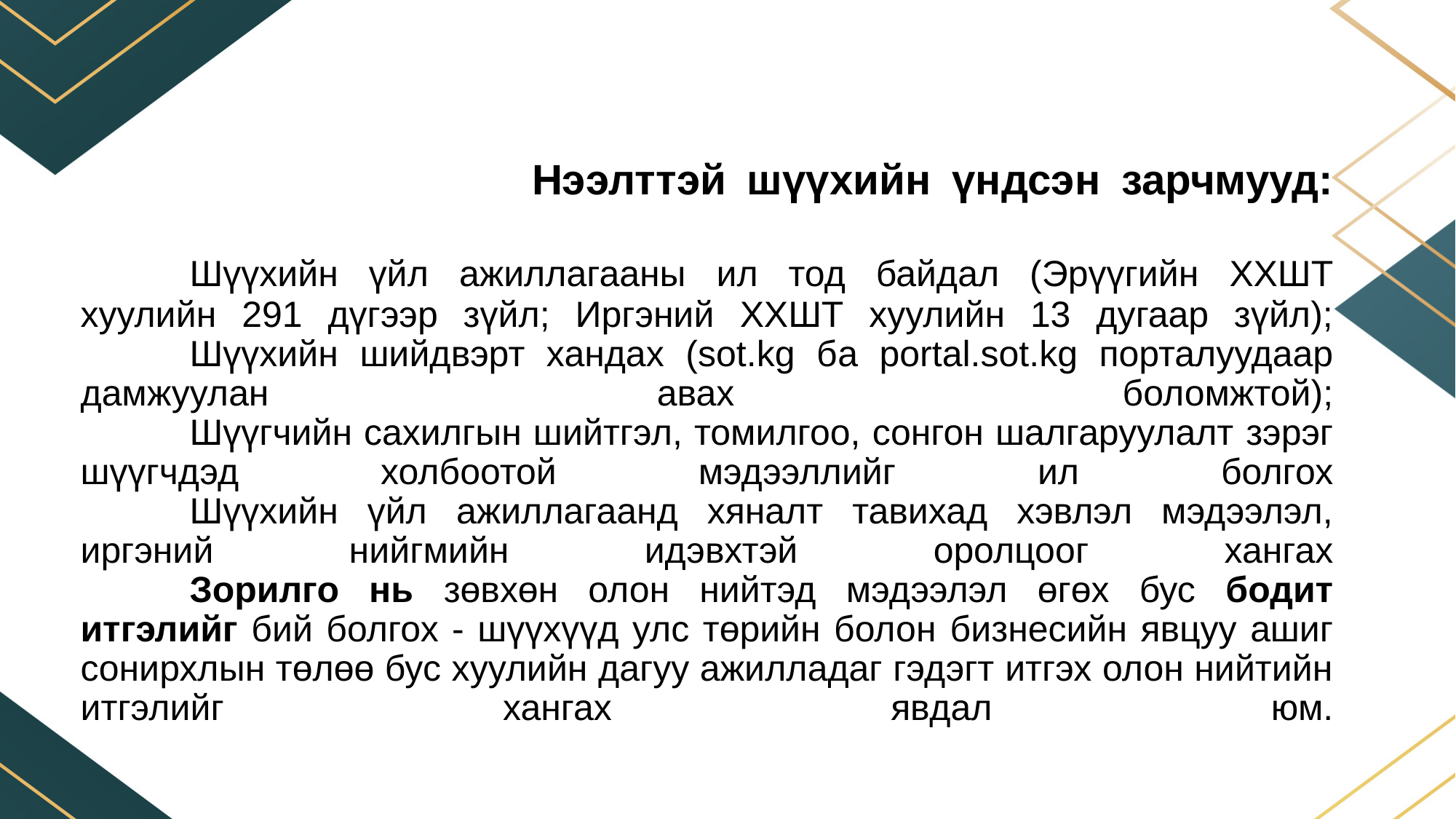

# Нээлттэй шүүхийн үндсэн зарчмууд: Шүүхийн үйл ажиллагааны ил тод байдал (Эрүүгийн ХХШТ хуулийн 291 дүгээр зүйл; Иргэний ХХШТ хуулийн 13 дугаар зүйл); Шүүхийн шийдвэрт хандах (sot.kg ба portal.sot.kg порталуудаар дамжуулан авах боломжтой); Шүүгчийн сахилгын шийтгэл, томилгоо, сонгон шалгаруулалт зэрэг шүүгчдэд холбоотой мэдээллийг ил болгох Шүүхийн үйл ажиллагаанд хяналт тавихад хэвлэл мэдээлэл, иргэний нийгмийн идэвхтэй оролцоог хангах Зорилго нь зөвхөн олон нийтэд мэдээлэл өгөх бус бодит итгэлийг бий болгох - шүүхүүд улс төрийн болон бизнесийн явцуу ашиг сонирхлын төлөө бус хуулийн дагуу ажилладаг гэдэгт итгэх олон нийтийн итгэлийг хангах явдал юм.